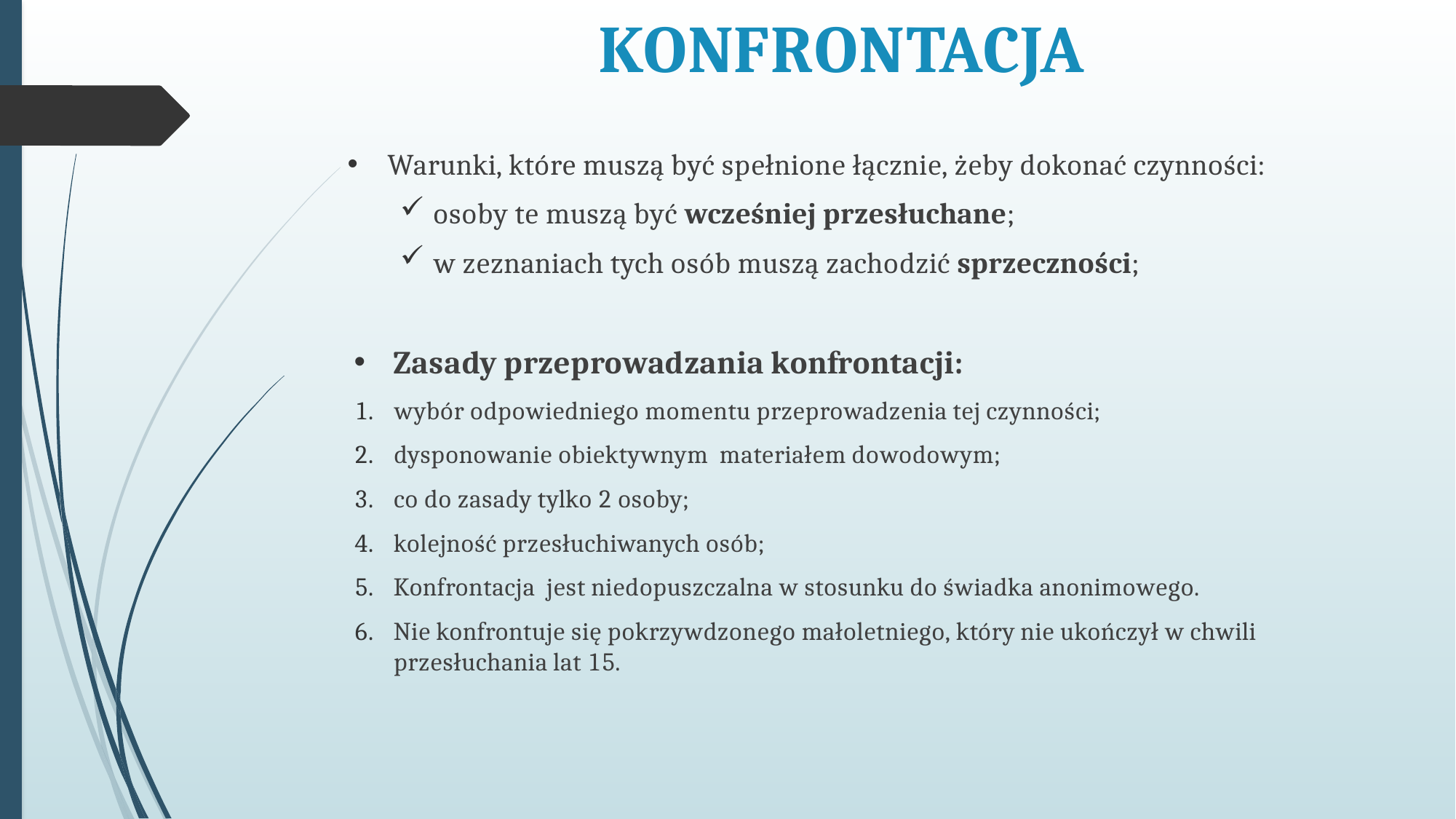

# KONFRONTACJA
Warunki, które muszą być spełnione łącznie, żeby dokonać czynności:
osoby te muszą być wcześniej przesłuchane;
w zeznaniach tych osób muszą zachodzić sprzeczności;

Zasady przeprowadzania konfrontacji:
wybór odpowiedniego momentu przeprowadzenia tej czynności;
dysponowanie obiektywnym  materiałem dowodowym;
co do zasady tylko 2 osoby;
kolejność przesłuchiwanych osób;
Konfrontacja  jest niedopuszczalna w stosunku do świadka anonimowego.
Nie konfrontuje się pokrzywdzonego małoletniego, który nie ukończył w chwili przesłuchania lat 15.